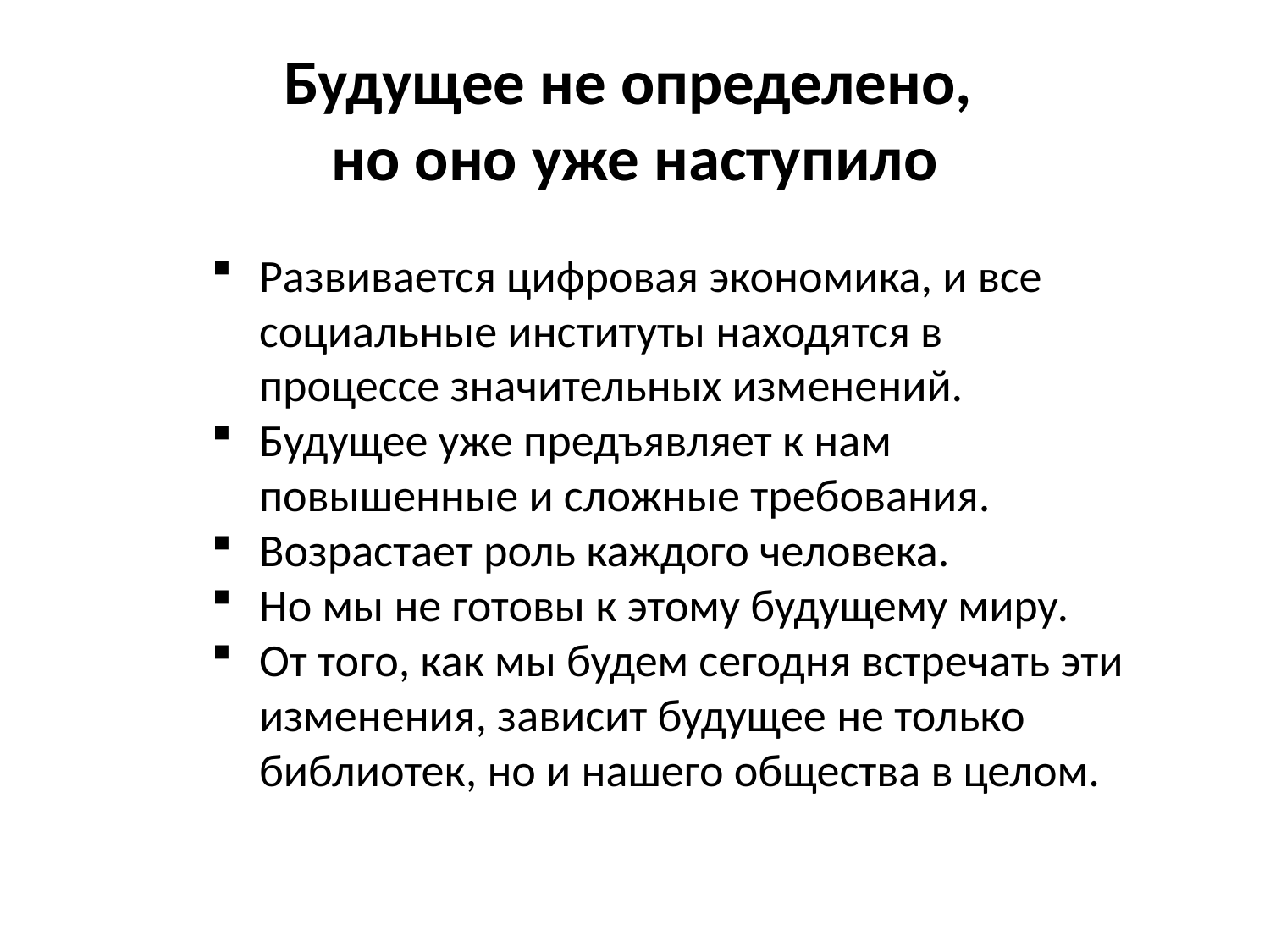

# Будущее не определено, но оно уже наступило
Развивается цифровая экономика, и все социальные институты находятся в процессе значительных изменений.
Будущее уже предъявляет к нам повышенные и сложные требования.
Возрастает роль каждого человека.
Но мы не готовы к этому будущему миру.
От того, как мы будем сегодня встречать эти изменения, зависит будущее не только библиотек, но и нашего общества в целом.